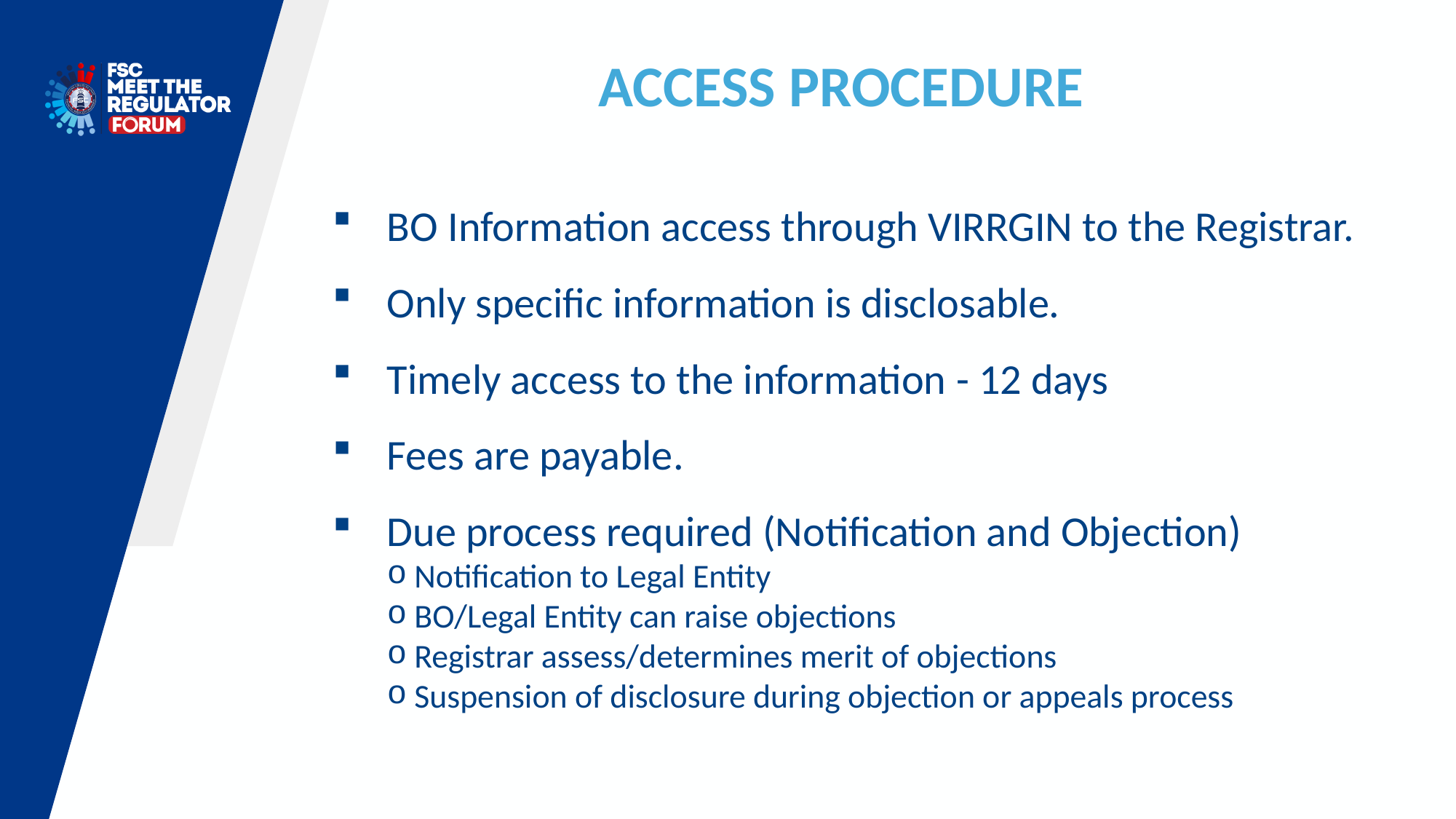

ACCESS PROCEDURE
BO Information access through VIRRGIN to the Registrar.
Only specific information is disclosable.
Timely access to the information - 12 days
Fees are payable.
Due process required (Notification and Objection)
Notification to Legal Entity
BO/Legal Entity can raise objections
Registrar assess/determines merit of objections
Suspension of disclosure during objection or appeals process